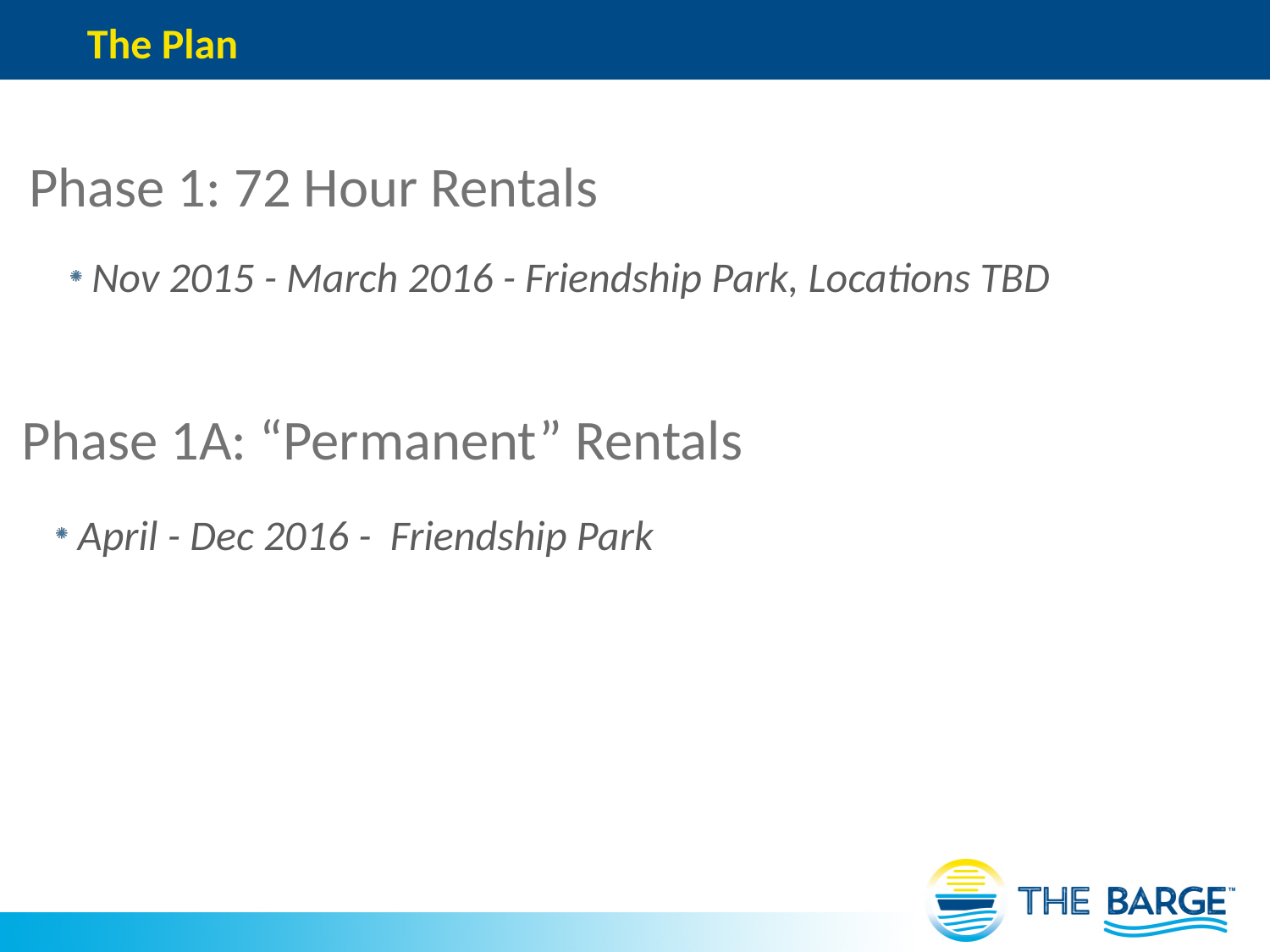

# The Plan
Phase 1: 72 Hour Rentals

Nov 2015 - March 2016 - Friendship Park, Locations TBD

Phase 1A: “Permanent” Rentals
April - Dec 2016 -  Friendship Park